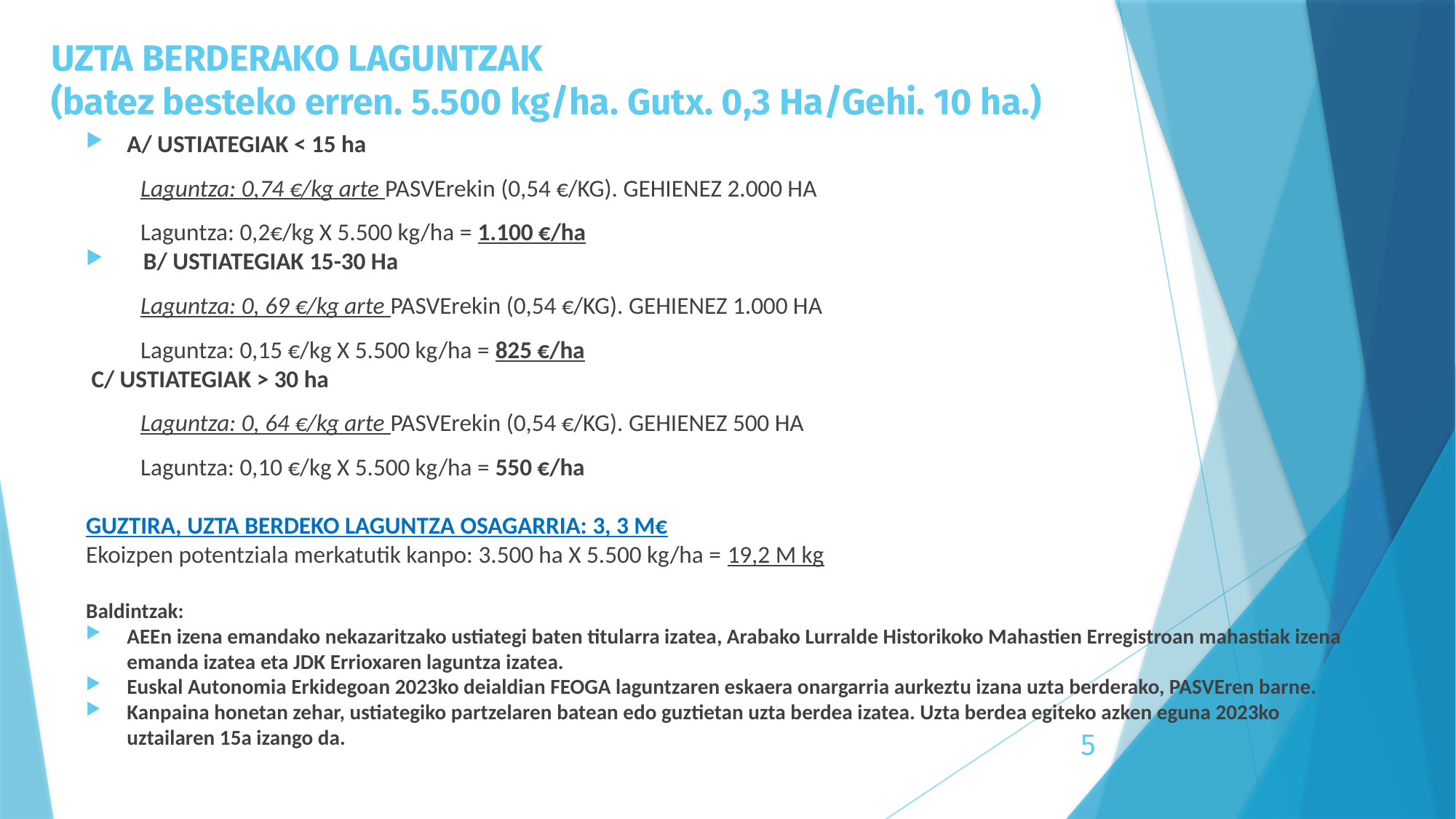

# UZTA BERDERAKO LAGUNTZAK (batez besteko erren. 5.500 kg/ha. Gutx. 0,3 Ha/Gehi. 10 ha.)
A/ USTIATEGIAK < 15 ha
Laguntza: 0,74 €/kg arte PASVErekin (0,54 €/KG). GEHIENEZ 2.000 HA
Laguntza: 0,2€/kg X 5.500 kg/ha = 1.100 €/ha
   B/ USTIATEGIAK 15-30 Ha
Laguntza: 0, 69 €/kg arte PASVErekin (0,54 €/KG). GEHIENEZ 1.000 HA
Laguntza: 0,15 €/kg X 5.500 kg/ha = 825 €/ha
 C/ USTIATEGIAK > 30 ha
Laguntza: 0, 64 €/kg arte PASVErekin (0,54 €/KG). GEHIENEZ 500 HA
Laguntza: 0,10 €/kg X 5.500 kg/ha = 550 €/ha

GUZTIRA, UZTA BERDEKO LAGUNTZA OSAGARRIA: 3, 3 M€
Ekoizpen potentziala merkatutik kanpo: 3.500 ha X 5.500 kg/ha = 19,2 M kg

Baldintzak:
AEEn izena emandako nekazaritzako ustiategi baten titularra izatea, Arabako Lurralde Historikoko Mahastien Erregistroan mahastiak izena emanda izatea eta JDK Errioxaren laguntza izatea.
Euskal Autonomia Erkidegoan 2023ko deialdian FEOGA laguntzaren eskaera onargarria aurkeztu izana uzta berderako, PASVEren barne.
Kanpaina honetan zehar, ustiategiko partzelaren batean edo guztietan uzta berdea izatea. Uzta berdea egiteko azken eguna 2023ko uztailaren 15a izango da.

5